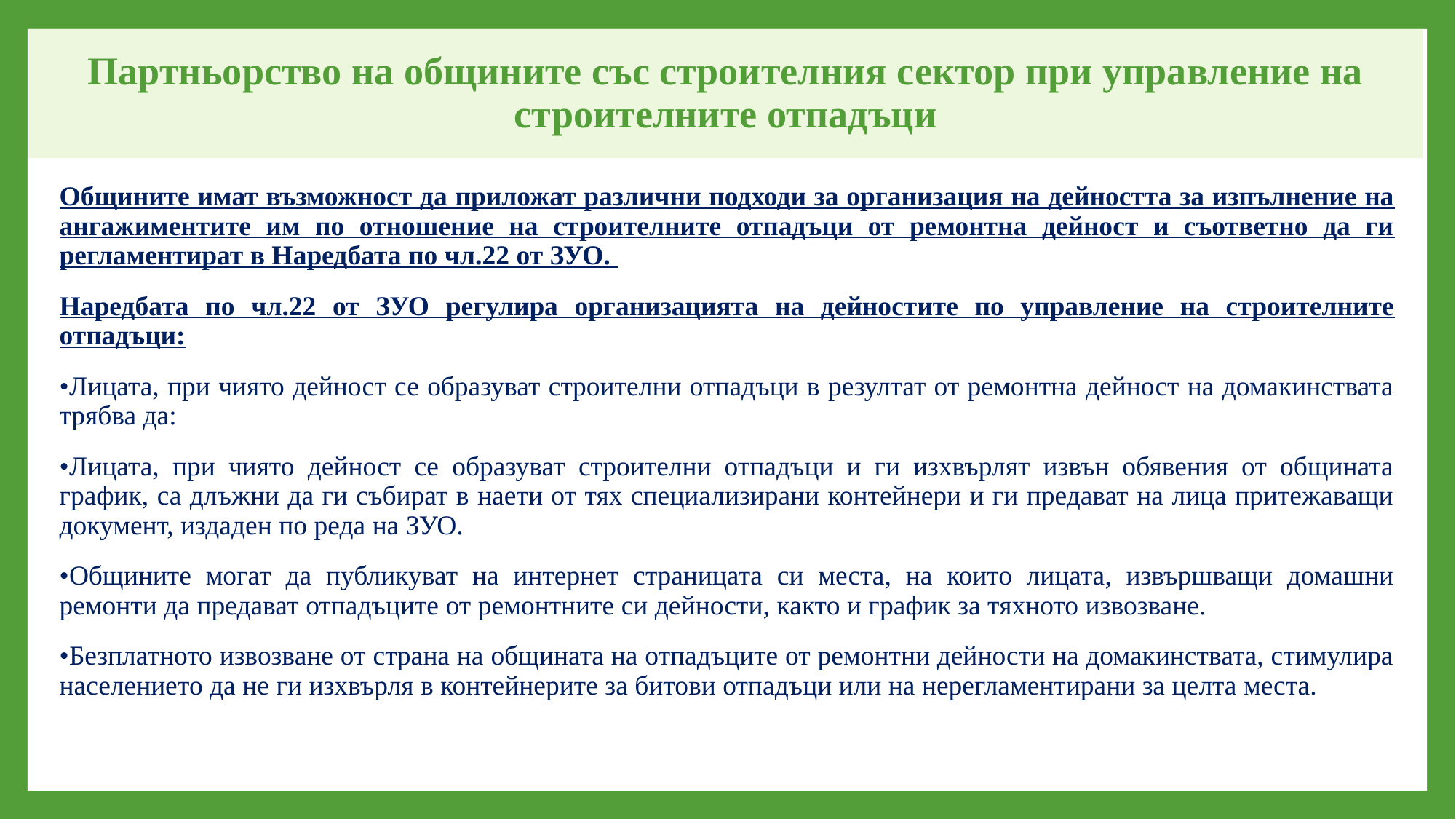

# Партньорство на общините със строителния сектор при управление на строителните отпадъци
Общините имат възможност да приложат различни подходи за организация на дейността за изпълнение на ангажиментите им по отношение на строителните отпадъци от ремонтна дейност и съответно да ги регламентират в Наредбата по чл.22 от ЗУО.
Наредбата по чл.22 от ЗУО регулира организацията на дейностите по управление на строителните отпадъци:
•Лицата, при чиято дейност се образуват строителни отпадъци в резултат от ремонтна дейност на домакинствата трябва да:
•Лицата, при чиято дейност се образуват строителни отпадъци и ги изхвърлят извън обявения от общината график, са длъжни да ги събират в наети от тях специализирани контейнери и ги предават на лица притежаващи документ, издаден по реда на ЗУО.
•Общините могат да публикуват на интернет страницата си места, на които лицата, извършващи домашни ремонти да предават отпадъците от ремонтните си дейности, както и график за тяхното извозване.
•Безплатното извозване от страна на общината на отпадъците от ремонтни дейности на домакинствата, стимулира населението да не ги изхвърля в контейнерите за битови отпадъци или на нерегламентирани за целта места.